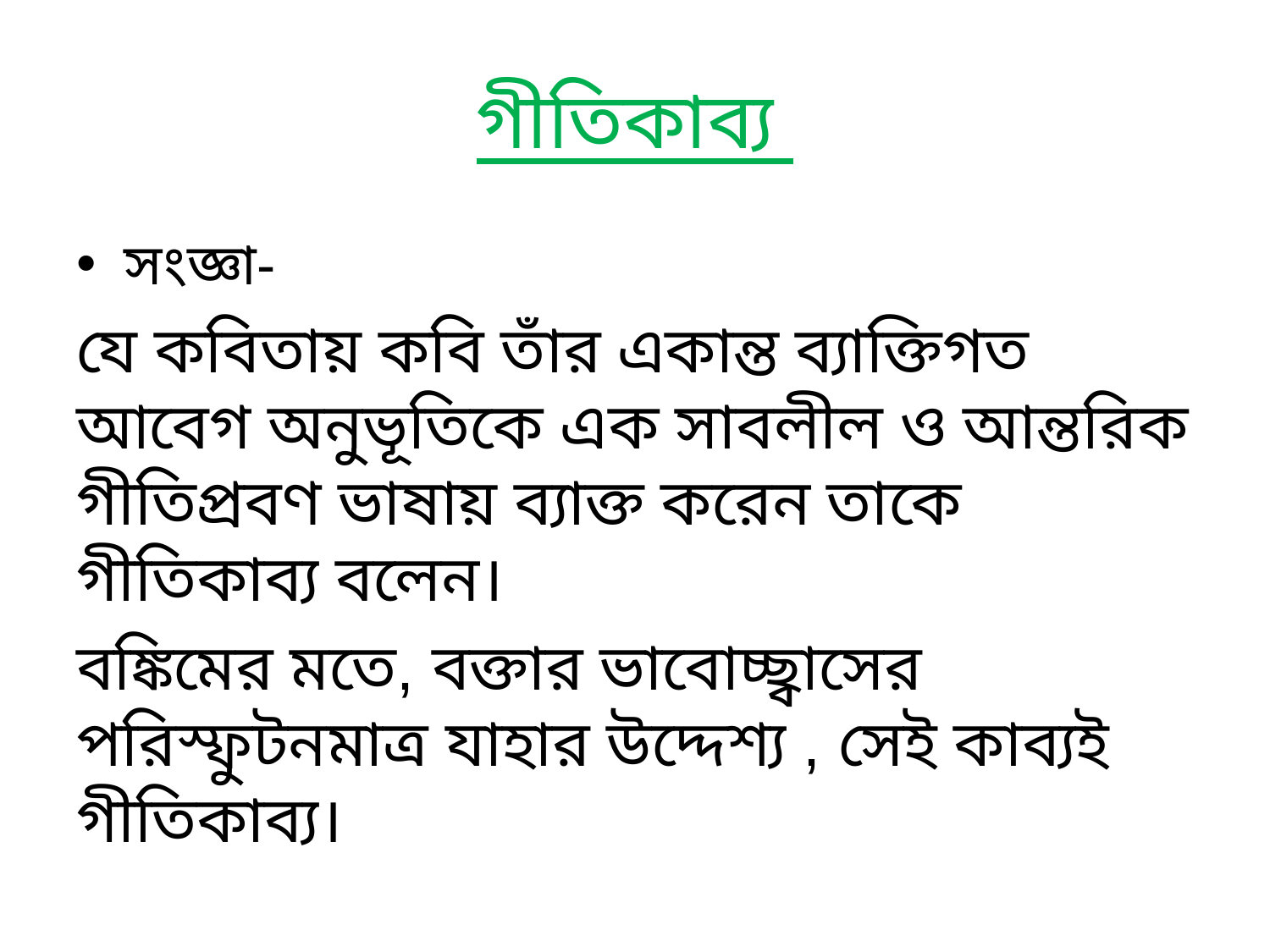

# গীতিকাব্য
সংজ্ঞা-
যে কবিতায় কবি তাঁর একান্ত ব্যাক্তিগত আবেগ অনুভূতিকে এক সাবলীল ও আন্তরিক গীতিপ্রবণ ভাষায় ব্যাক্ত করেন তাকে গীতিকাব্য বলেন।
বঙ্কিমের মতে, বক্তার ভাবোচ্ছ্বাসের পরিস্ফুটনমাত্র যাহার উদ্দেশ্য , সেই কাব্যই গীতিকাব্য।